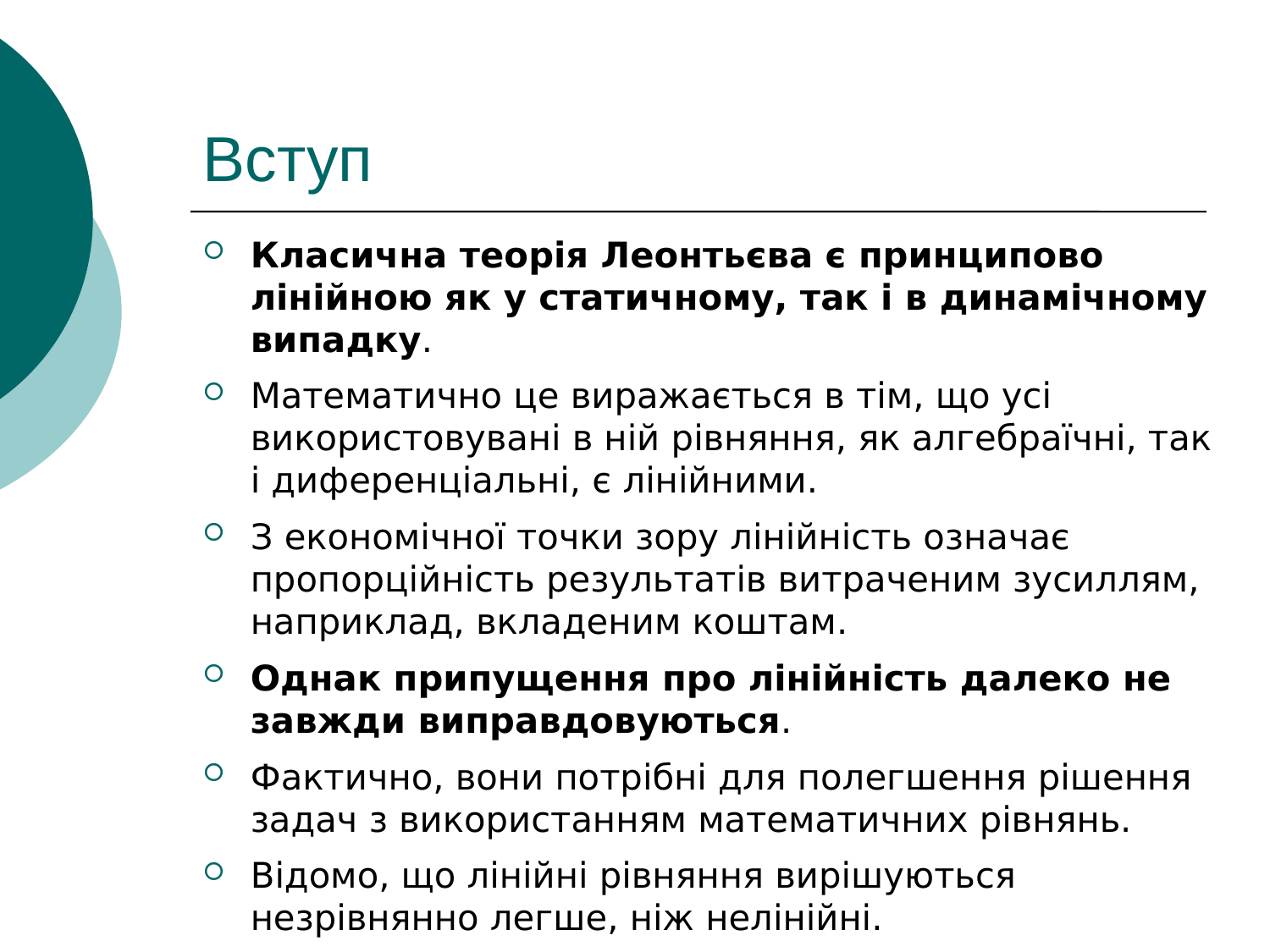

# Вступ
Класична теорія Леонтьєва є принципово лінійною як у статичному, так і в динамічному випадку.
Математично це виражається в тім, що усі використовувані в ній рівняння, як алгебраїчні, так і диференціальні, є лінійними.
З економічної точки зору лінійність означає пропорційність результатів витраченим зусиллям, наприклад, вкладеним коштам.
Однак припущення про лінійність далеко не завжди виправдовуються.
Фактично, вони потрібні для полегшення рішення задач з використанням математичних рівнянь.
Відомо, що лінійні рівняння вирішуються незрівнянно легше, ніж нелінійні.